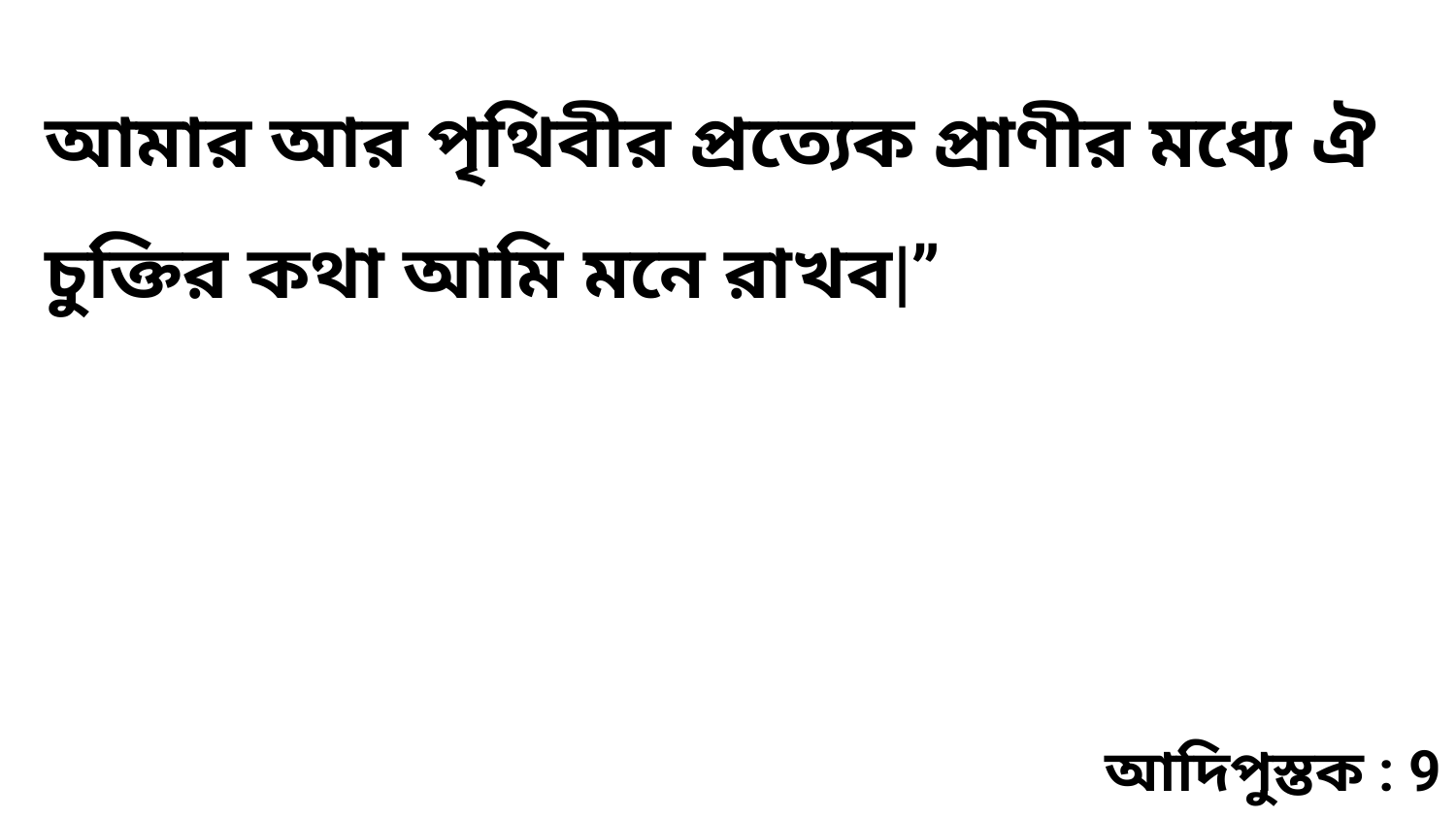

আমার আর পৃথিবীর প্রত্যেক প্রাণীর মধ্যে ঐ চুক্তির কথা আমি মনে রাখব|”
আদিপুস্তক : 9